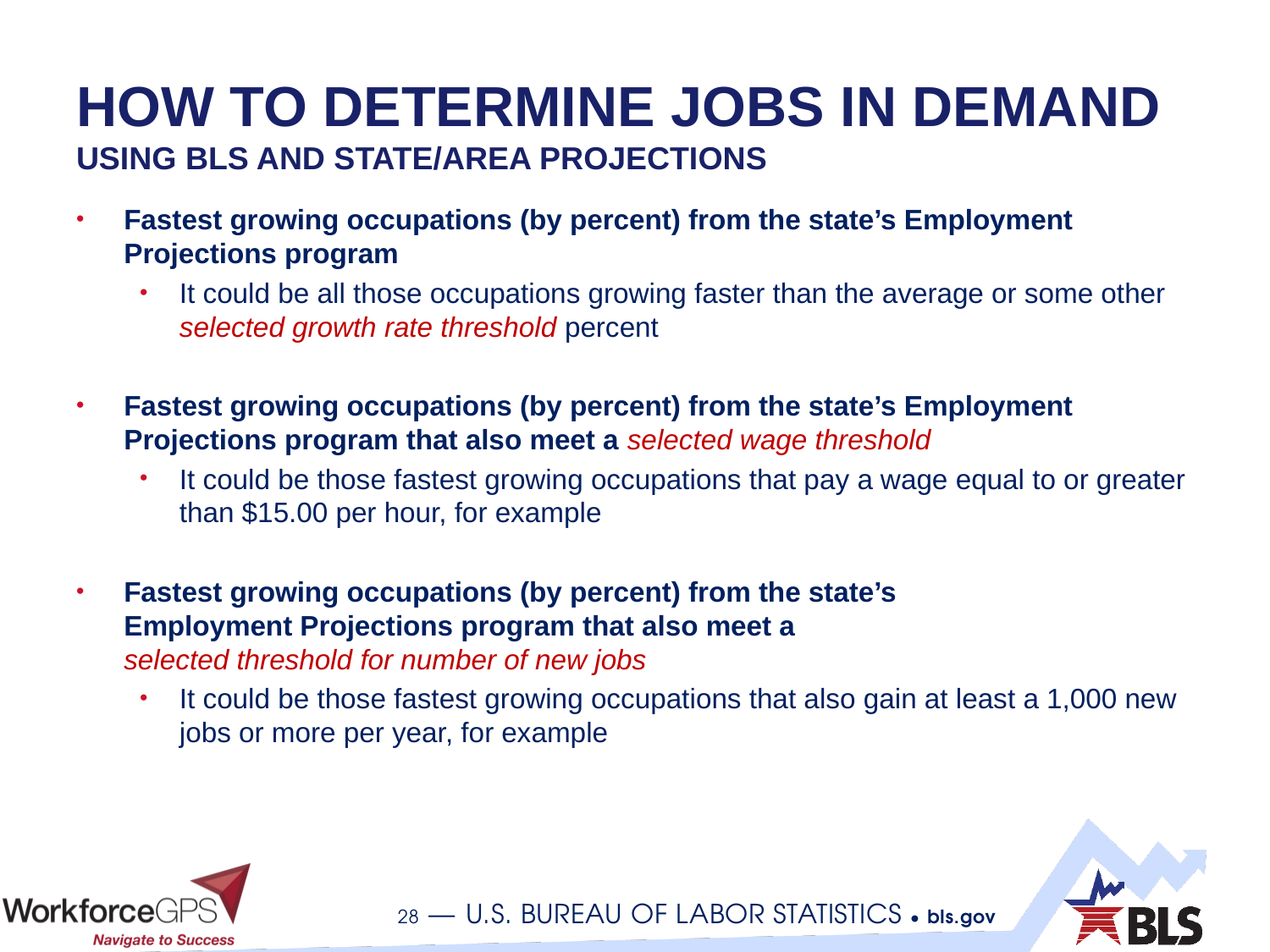

# How to Determine Jobs in Demand Using BLS and State/Area Projections
Fastest growing occupations (by percent) from the state’s Employment Projections program
It could be all those occupations growing faster than the average or some other selected growth rate threshold percent

Fastest growing occupations (by percent) from the state’s Employment Projections program that also meet a selected wage threshold
It could be those fastest growing occupations that pay a wage equal to or greater than $15.00 per hour, for example

Fastest growing occupations (by percent) from the state’s
Employment Projections program that also meet a
selected threshold for number of new jobs
It could be those fastest growing occupations that also gain at least a 1,000 new jobs or more per year, for example